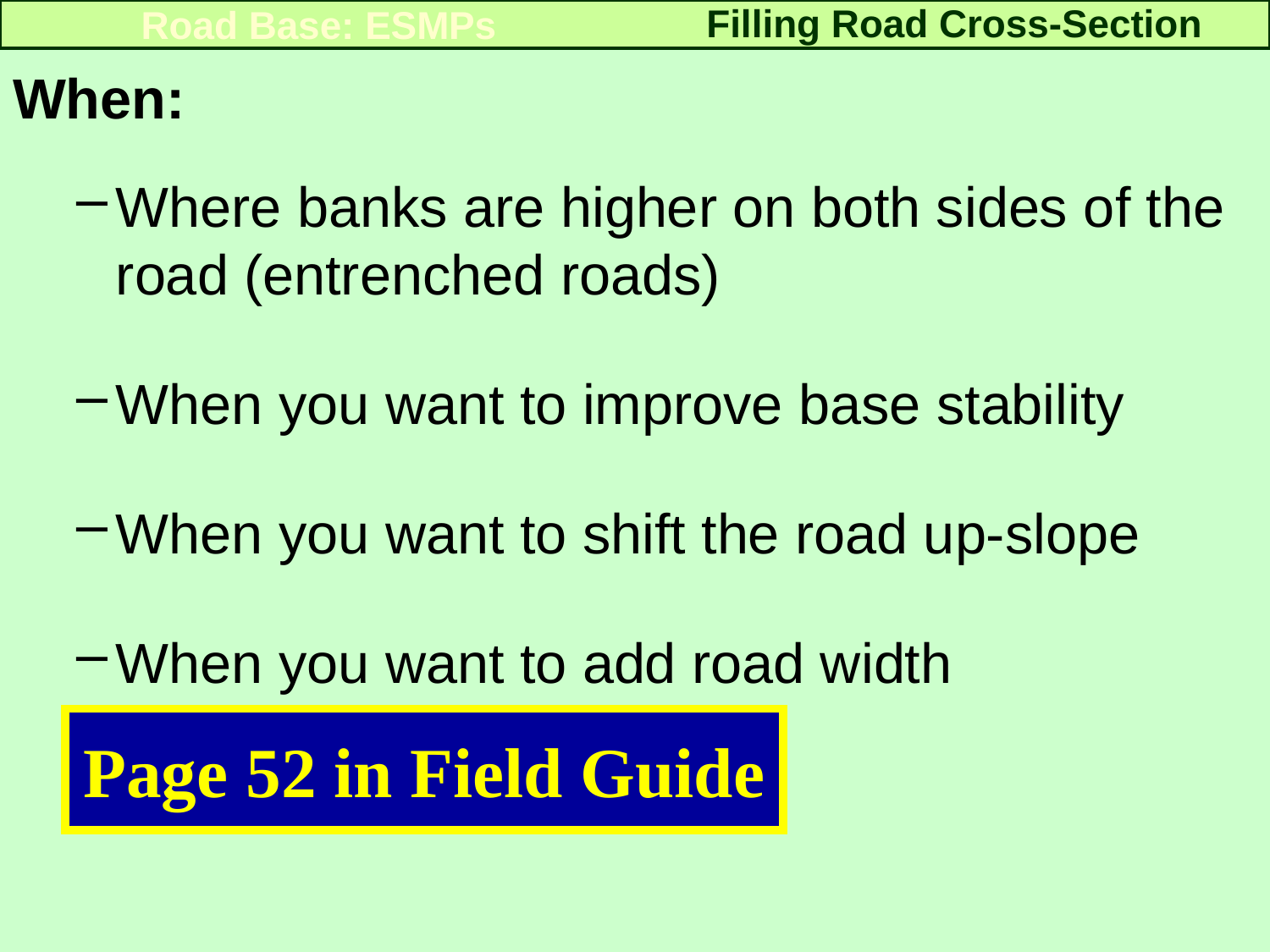

Filling Road Cross-Section
Road Base: ESMPs

When:

Where banks are higher on both sides of the road (entrenched roads)

When you want to improve base stability

When you want to shift the road up-slope

When you want to add road width

Page 52 in Field Guide